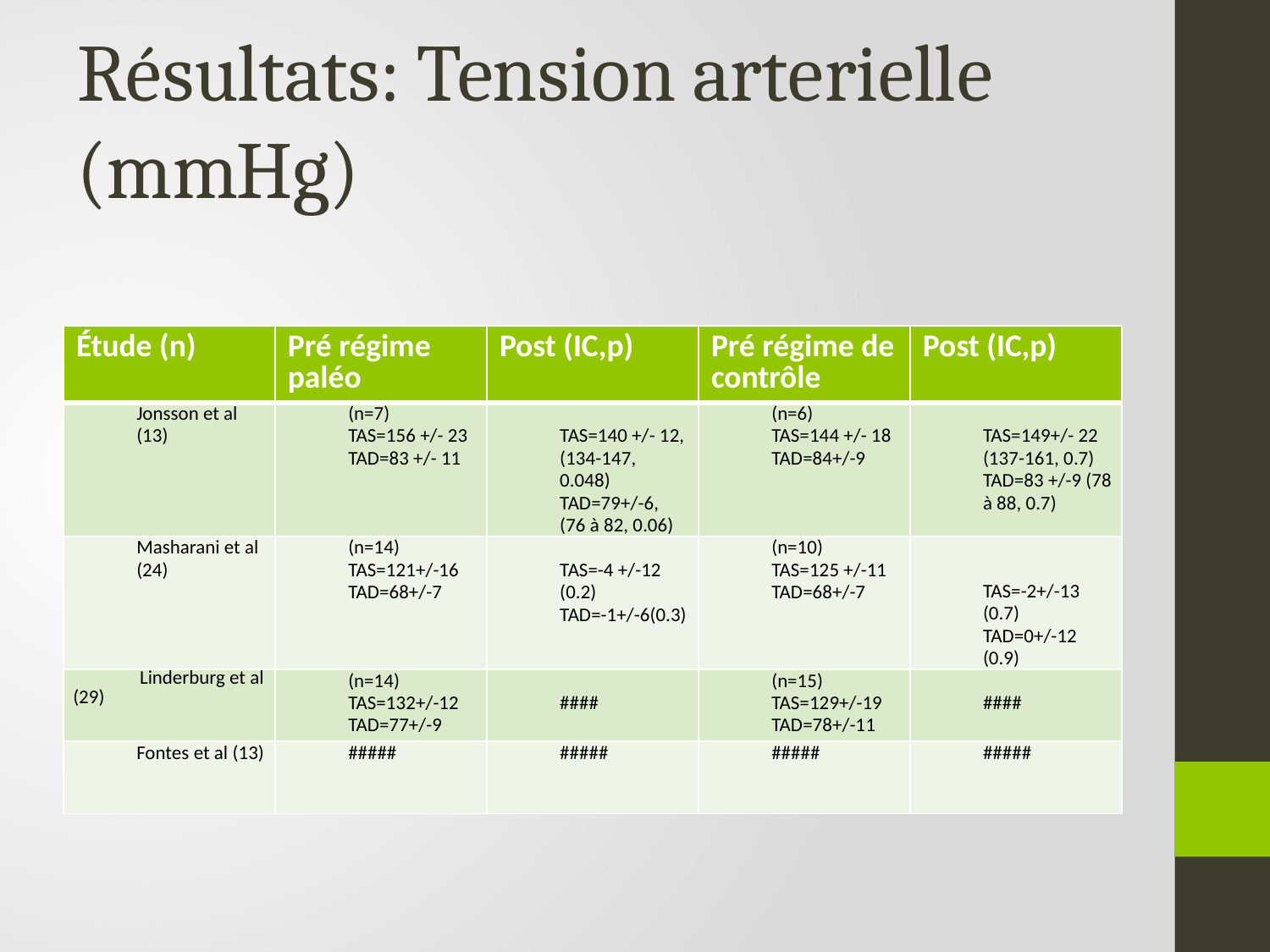

# Résultats: Tension arterielle (mmHg)
| Étude (n) | Pré régime paléo | Post (IC,p) | Pré régime de contrôle | Post (IC,p) |
| --- | --- | --- | --- | --- |
| Jonsson et al (13) | (n=7) TAS=156 +/- 23 TAD=83 +/- 11 | TAS=140 +/- 12, (134-147, 0.048) TAD=79+/-6, (76 à 82, 0.06) | (n=6) TAS=144 +/- 18 TAD=84+/-9 | TAS=149+/- 22 (137-161, 0.7) TAD=83 +/-9 (78 à 88, 0.7) |
| Masharani et al (24) | (n=14) TAS=121+/-16 TAD=68+/-7 | TAS=-4 +/-12 (0.2) TAD=-1+/-6(0.3) | (n=10) TAS=125 +/-11 TAD=68+/-7 | TAS=-2+/-13 (0.7) TAD=0+/-12 (0.9) |
| Linderburg et al (29) | (n=14) TAS=132+/-12 TAD=77+/-9 | #### | (n=15) TAS=129+/-19 TAD=78+/-11 | #### |
| Fontes et al (13) | ##### | ##### | ##### | ##### |